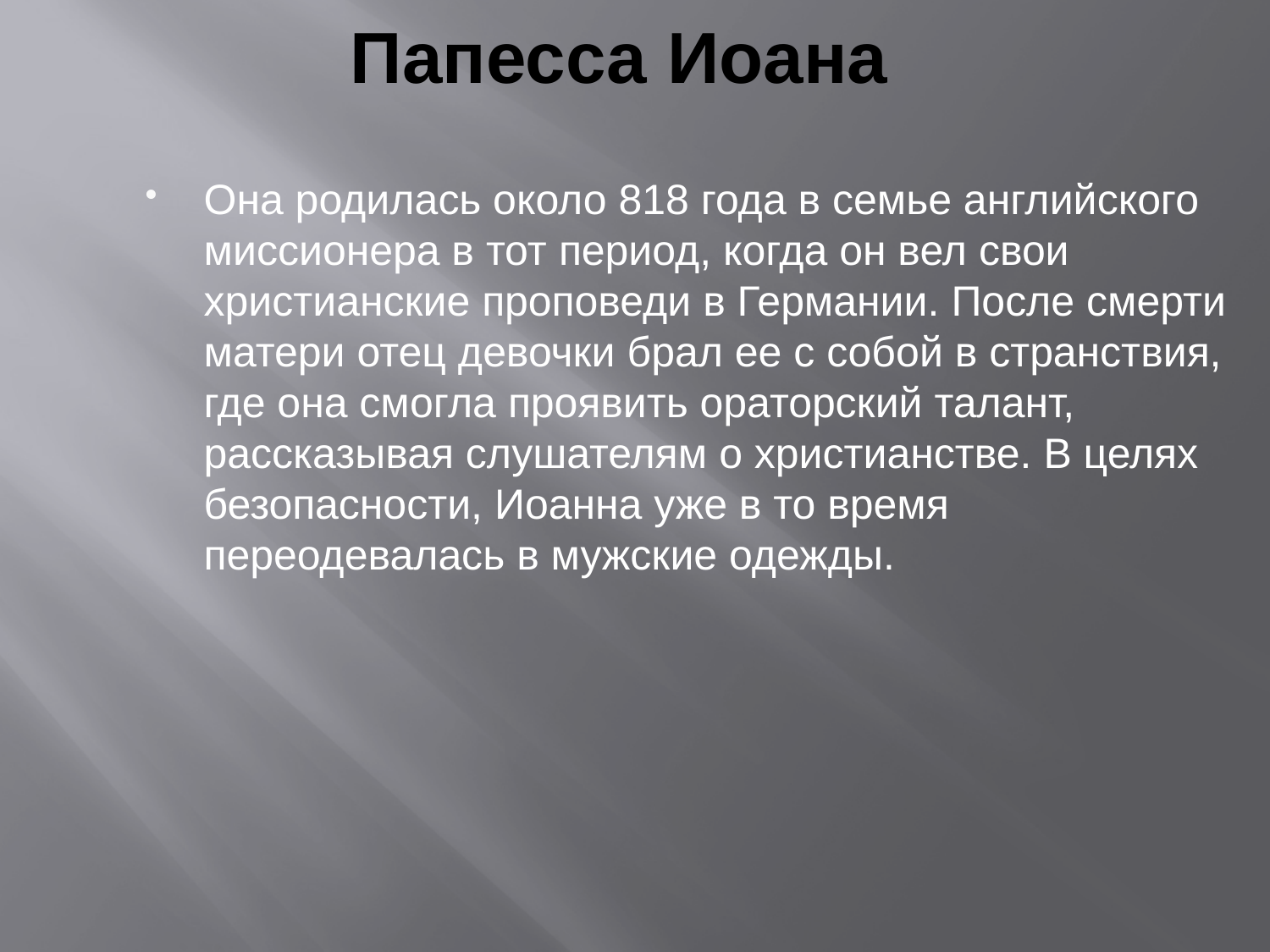

# Папесса Иоана
Она родилась около 818 года в семье английского миссионера в тот период, когда он вел свои христианские проповеди в Германии. После смерти матери отец девочки брал ее с собой в странствия, где она смогла проявить ораторский талант, рассказывая слушателям о христианстве. В целях безопасности, Иоанна уже в то время переодевалась в мужские одежды.